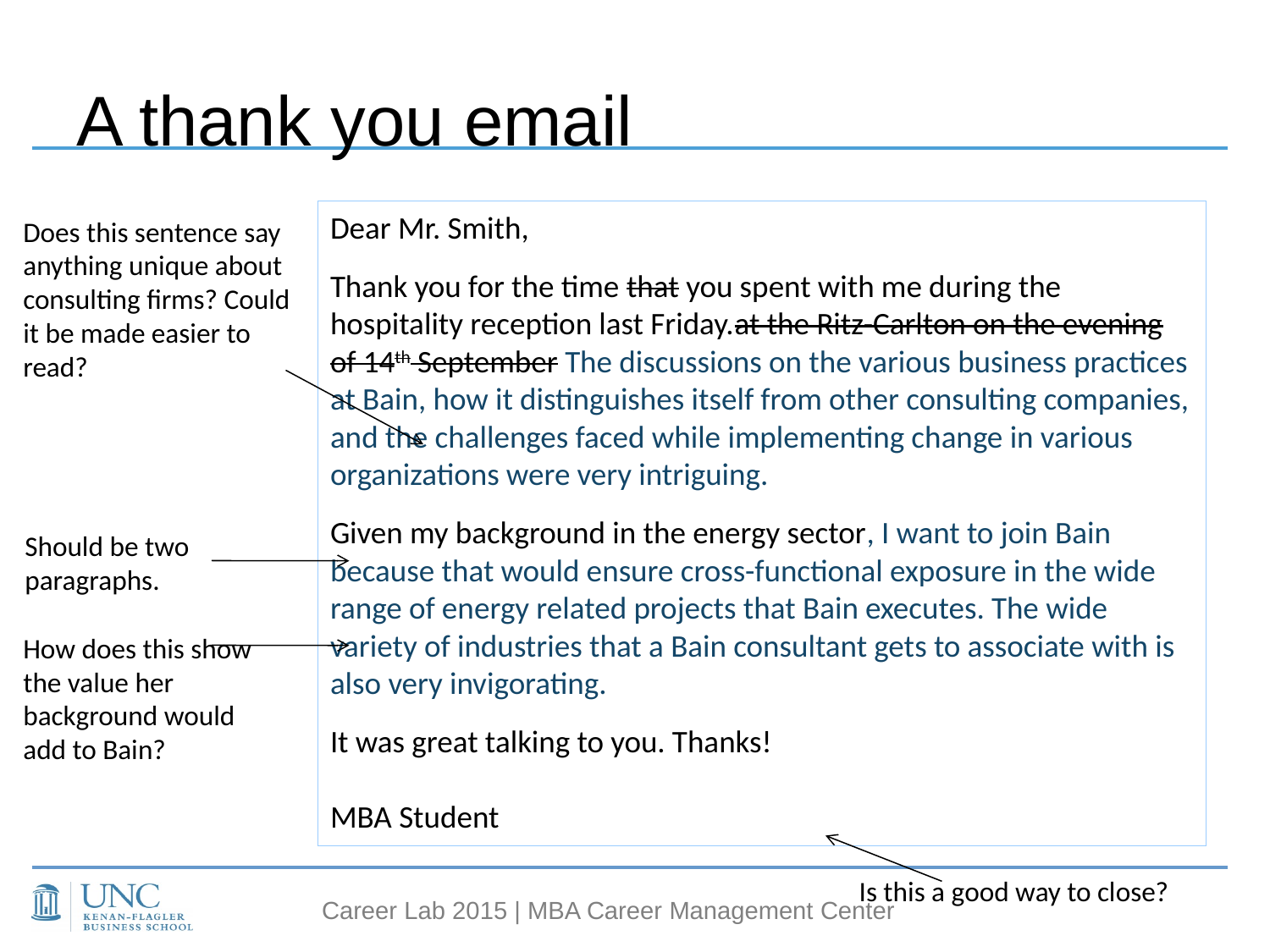

# A thank you email
Dear Mr. Smith,
Thank you for the time that you spent with me during the hospitality reception last Friday.at the Ritz-Carlton on the evening of 14th September The discussions on the various business practices at Bain, how it distinguishes itself from other consulting companies, and the challenges faced while implementing change in various organizations were very intriguing.
Given my background in the energy sector, I want to join Bain because that would ensure cross-functional exposure in the wide range of energy related projects that Bain executes. The wide variety of industries that a Bain consultant gets to associate with is also very invigorating.
It was great talking to you. Thanks!

MBA Student

Does this sentence say anything unique about consulting firms? Could it be made easier to read?
Should be two paragraphs.
How does this show the value her background would add to Bain?
Is this a good way to close?